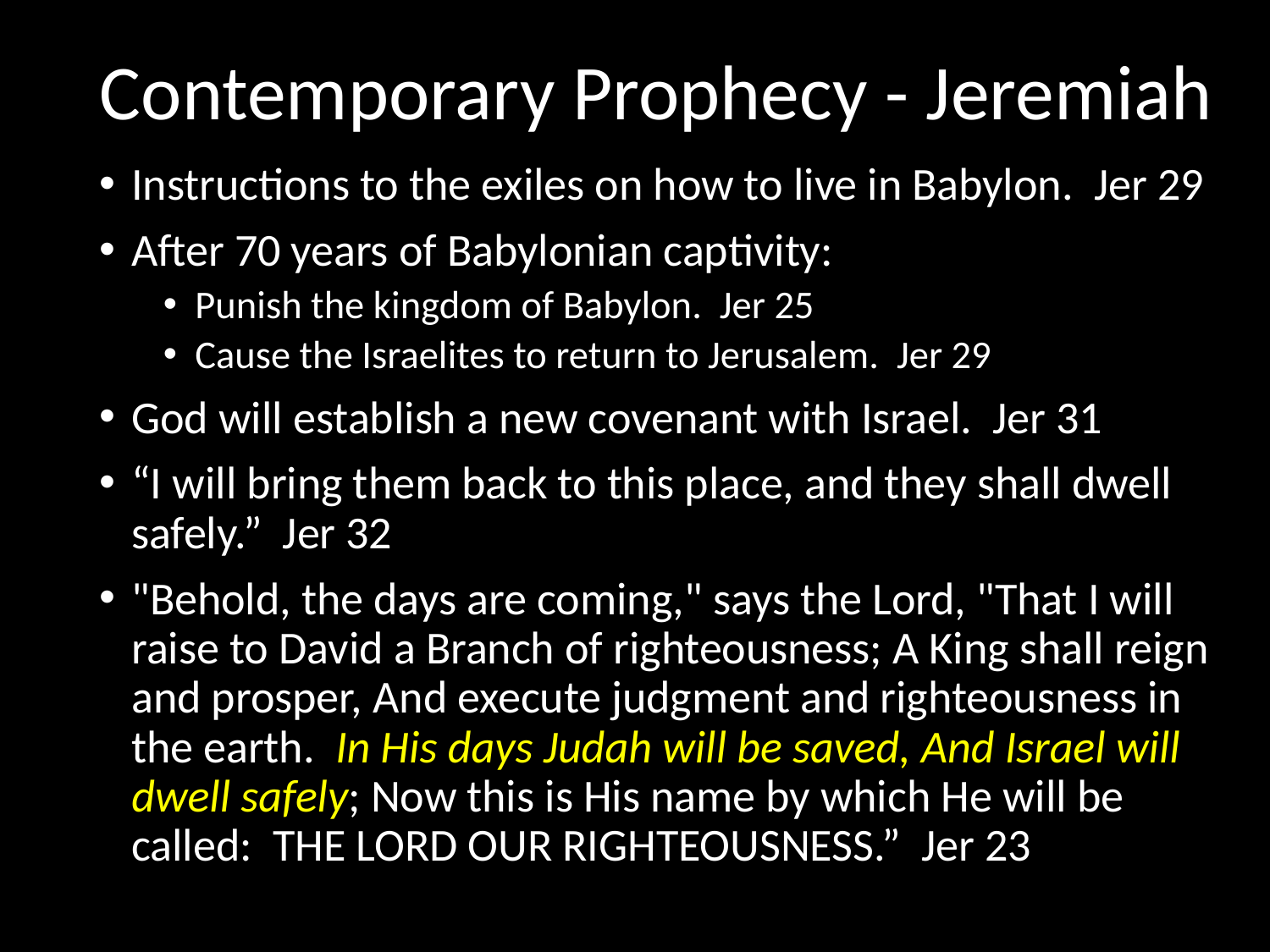

# Contemporary Prophecy - Jeremiah
Instructions to the exiles on how to live in Babylon.  Jer 29
After 70 years of Babylonian captivity:
Punish the kingdom of Babylon.  Jer 25
Cause the Israelites to return to Jerusalem.  Jer 29
God will establish a new covenant with Israel.  Jer 31
“I will bring them back to this place, and they shall dwell safely.”  Jer 32
"Behold, the days are coming," says the Lord, "That I will raise to David a Branch of righteousness; A King shall reign and prosper, And execute judgment and righteousness in the earth.  In His days Judah will be saved, And Israel will dwell safely; Now this is His name by which He will be called:  THE LORD OUR RIGHTEOUSNESS.”  Jer 23